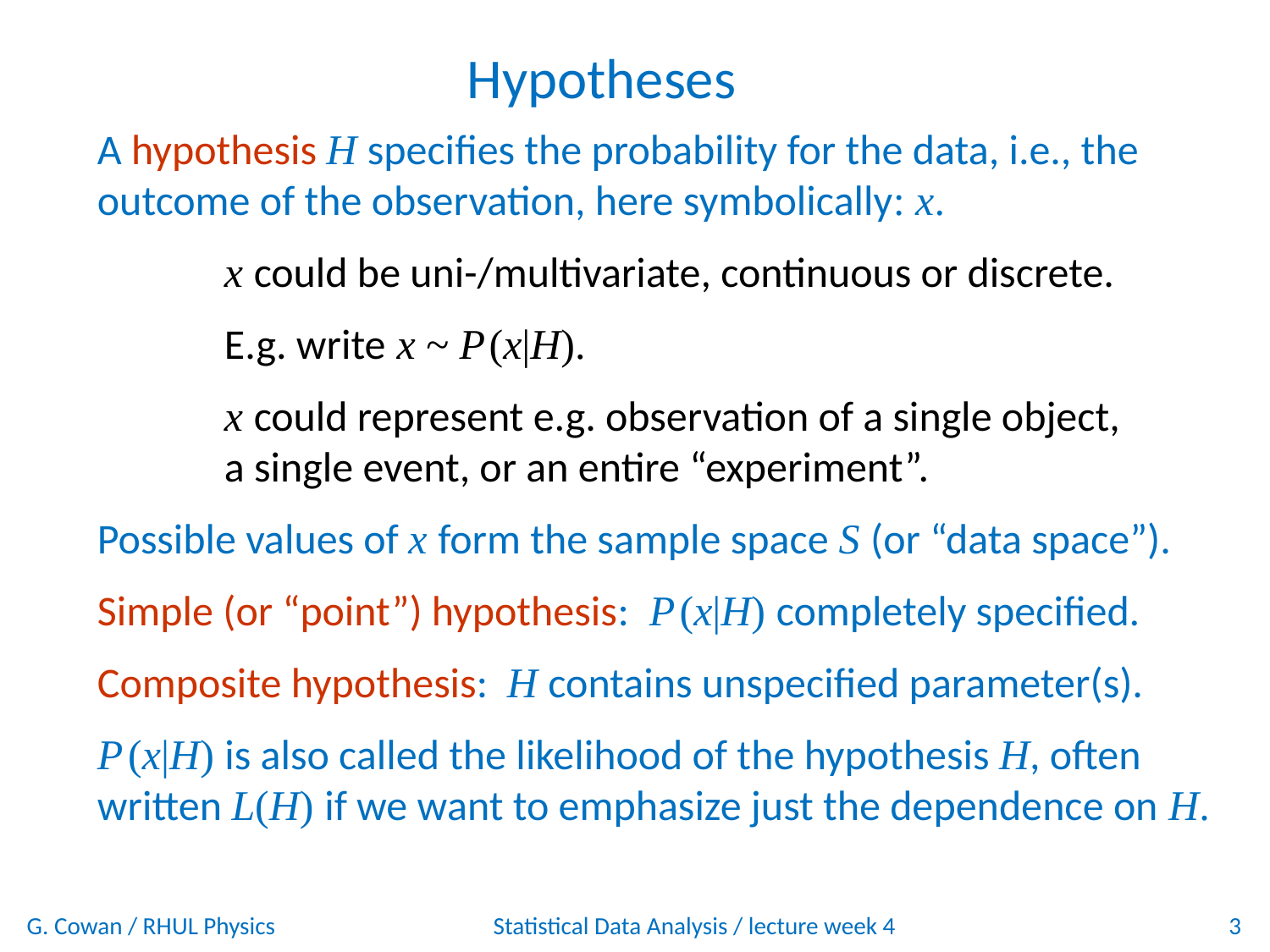

# Hypotheses
A hypothesis H specifies the probability for the data, i.e., the
outcome of the observation, here symbolically: x.
	x could be uni-/multivariate, continuous or discrete.
	E.g. write x ~ P (x|H).
	x could represent e.g. observation of a single object,
	a single event, or an entire “experiment”.
Possible values of x form the sample space S (or “data space”).
Simple (or “point”) hypothesis:  P (x|H) completely specified.
Composite hypothesis:  H contains unspecified parameter(s).
P (x|H) is also called the likelihood of the hypothesis H, often written L(H) if we want to emphasize just the dependence on H.
G. Cowan / RHUL Physics
Statistical Data Analysis / lecture week 4
3